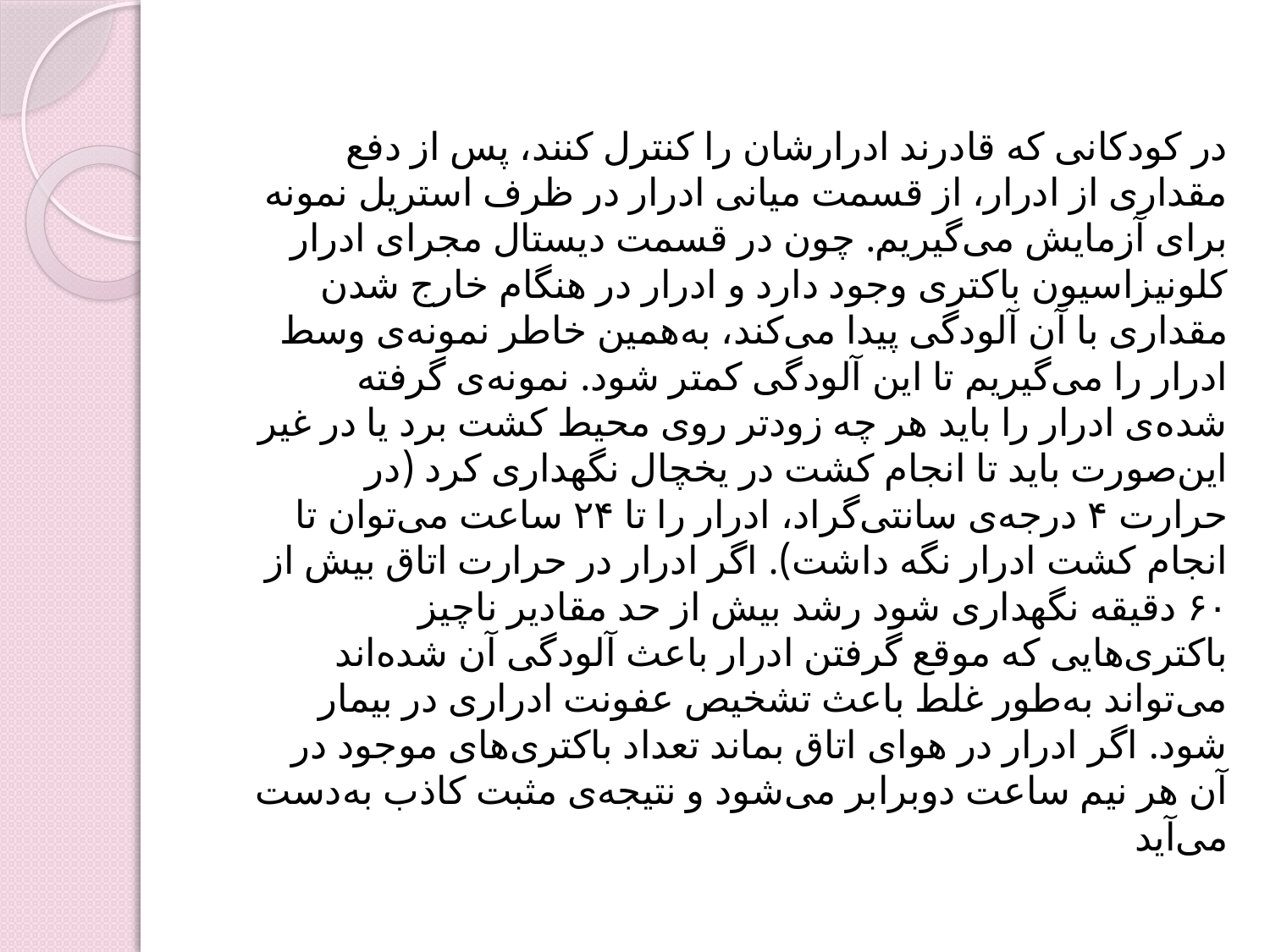

در کودکانی که قادرند ادرارشان را کنترل کنند، پس از دفع مقداری از ادرار، از قسمت میانی ادرار در ظرف استریل نمونه برای آزمایش می‌گیریم. چون در قسمت دیستال مجرای ادرار کلونیزاسیون باکتری وجود دارد و ادرار در هنگام خارج شدن مقداری با آن آلودگی پیدا می‌کند، به‌همین خاطر نمونه‌ی وسط ادرار را می‌گیریم تا این آلودگی کمتر شود. نمونه‌ی گرفته شده‌ی ادرار را باید هر چه زودتر روی محیط کشت برد یا در غیر این‌صورت باید تا انجام کشت در یخچال نگهداری کرد (در حرارت ۴ درجه‌ی سانتی‌گراد، ادرار را تا ۲۴ ساعت می‌توان تا انجام کشت ادرار نگه داشت). اگر ادرار در حرارت اتاق بیش از ۶۰ دقیقه نگهداری شود رشد بیش از حد مقادیر ناچیز باکتری‌هایی که موقع گرفتن ادرار باعث آلودگی آن شده‌اند می‌تواند به‌طور غلط باعث تشخیص عفونت ادراری در بیمار شود. اگر ادرار در هوای اتاق بماند تعداد باکتری‌های موجود در آن هر نیم ساعت دوبرابر می‌شود و نتیجه‌ی مثبت کاذب به‌دست می‌آید